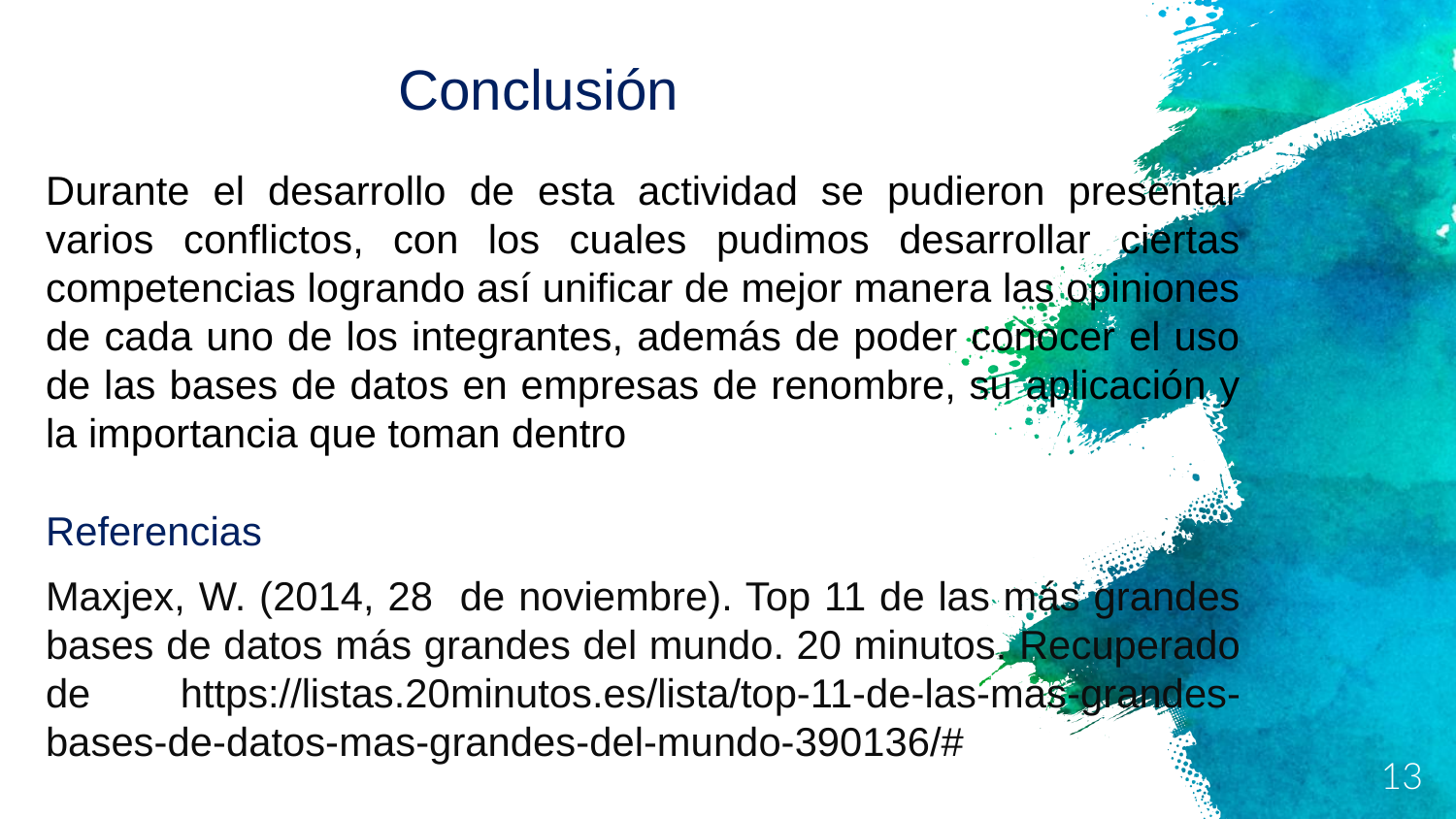

# Conclusión
Durante el desarrollo de esta actividad se pudieron presentar varios conflictos, con los cuales pudimos desarrollar ciertas competencias logrando así unificar de mejor manera las opiniones de cada uno de los integrantes, además de poder conocer el uso de las bases de datos en empresas de renombre, su aplicación y la importancia que toman dentro
Referencias
Maxjex, W. (2014, 28  de noviembre). Top 11 de las más grandes bases de datos más grandes del mundo. 20 minutos. Recuperado de https://listas.20minutos.es/lista/top-11-de-las-mas-grandes-bases-de-datos-mas-grandes-del-mundo-390136/#

13